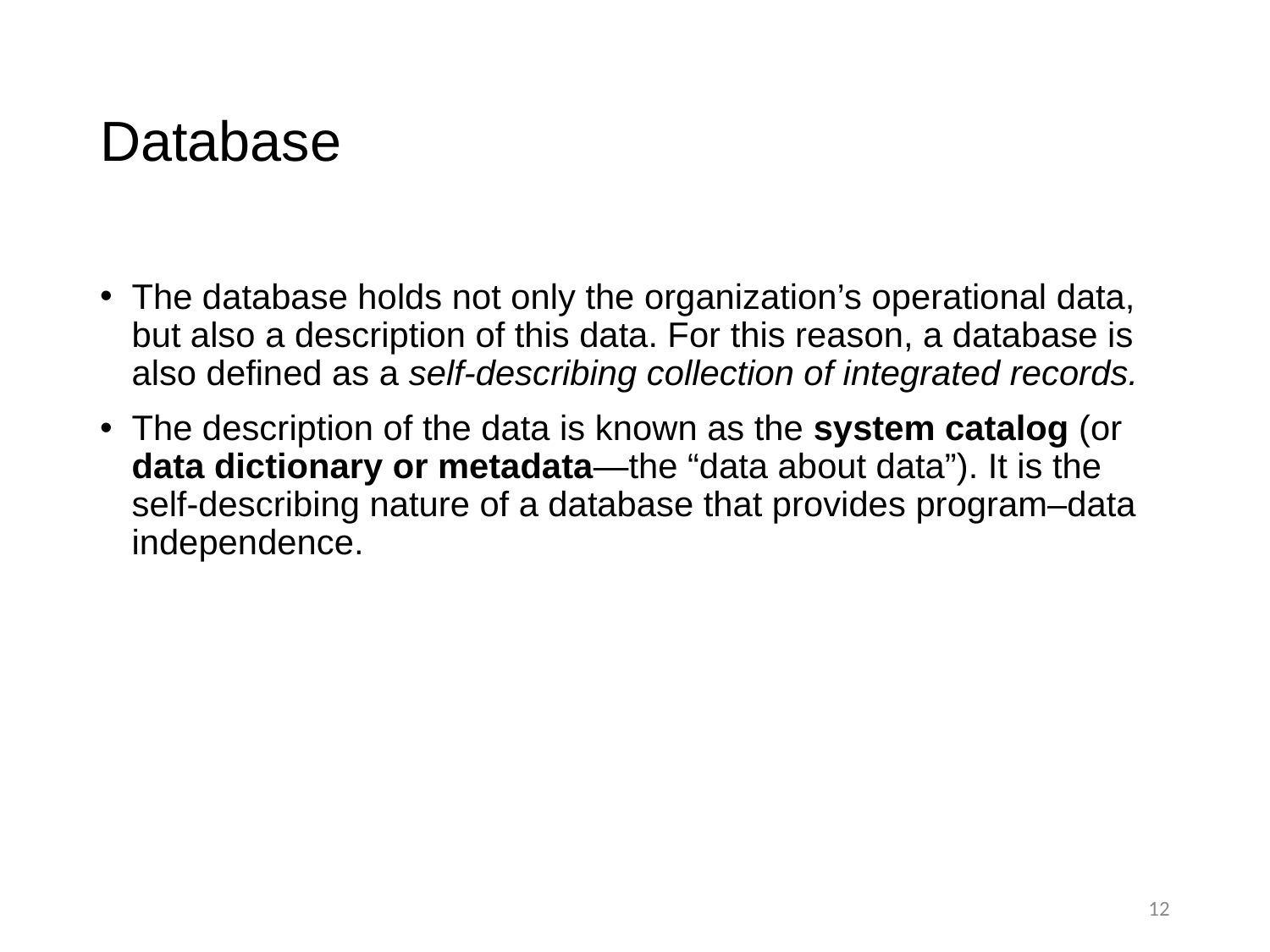

# Database
The database holds not only the organization’s operational data, but also a description of this data. For this reason, a database is also defined as a self-describing collection of integrated records.
The description of the data is known as the system catalog (or data dictionary or metadata—the “data about data”). It is the self-describing nature of a database that provides program–data independence.

12